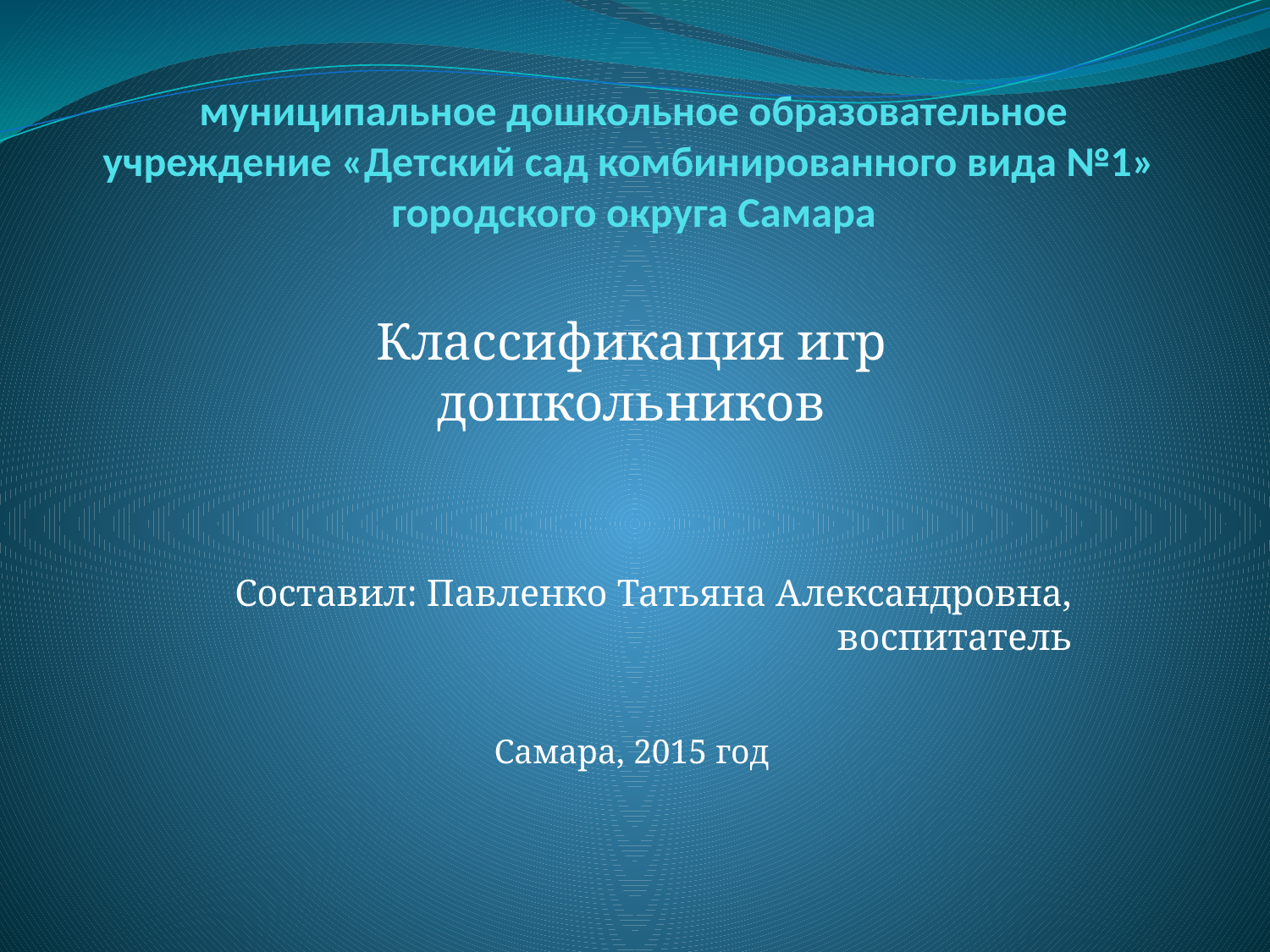

# муниципальное дошкольное образовательное учреждение «Детский сад комбинированного вида №1» городского округа Самара

Классификация игр дошкольников

Составил: Павленко Татьяна Александровна, воспитатель

Самара, 2015 год